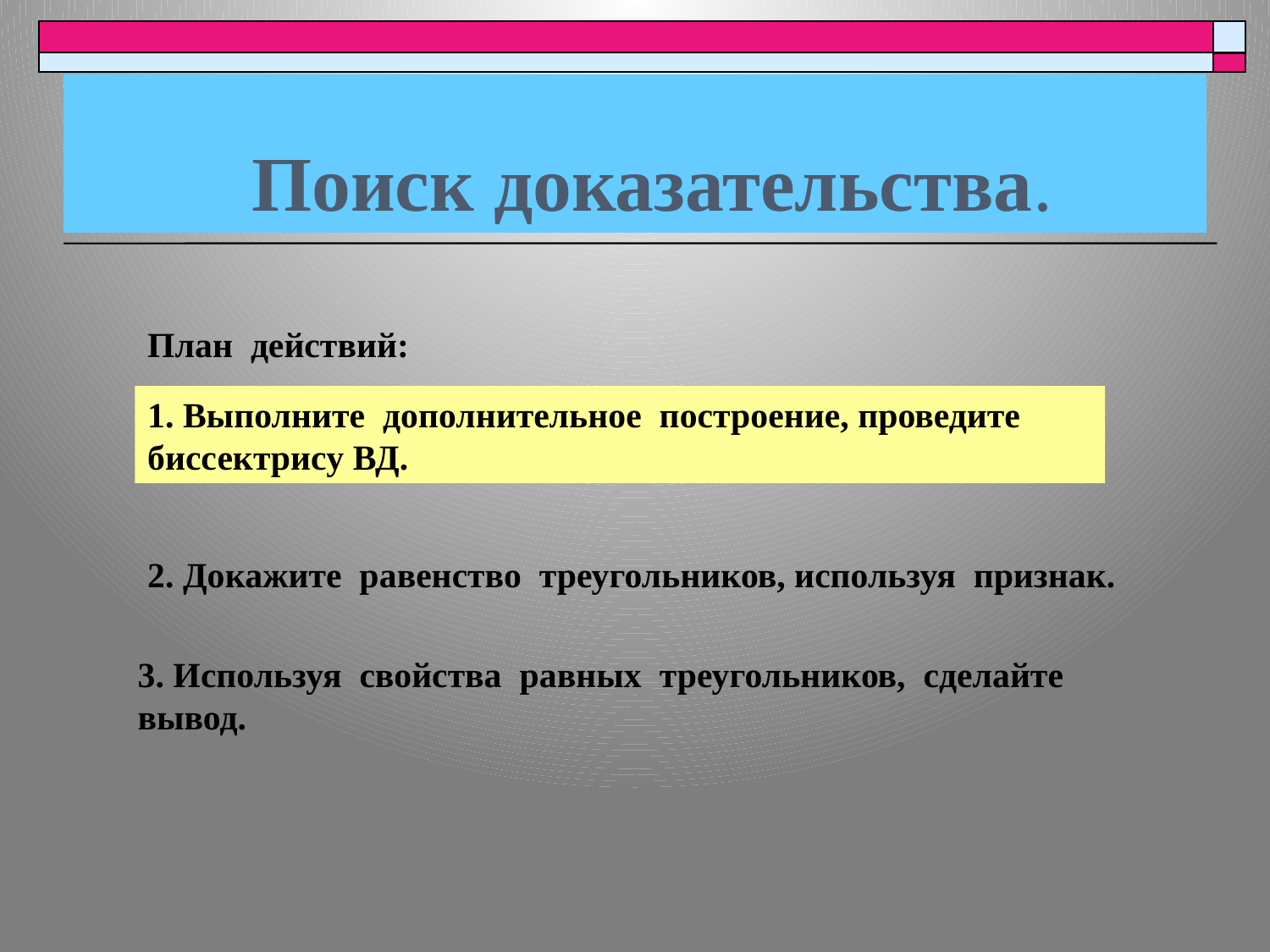

# Поиск доказательства.

План  действий:

1. Выполните  дополнительное  построение, проведите биссектрису ВД.
2. Докажите  равенство  треугольников, используя  признак.
3. Используя  свойства  равных  треугольников,  сделайте  вывод.